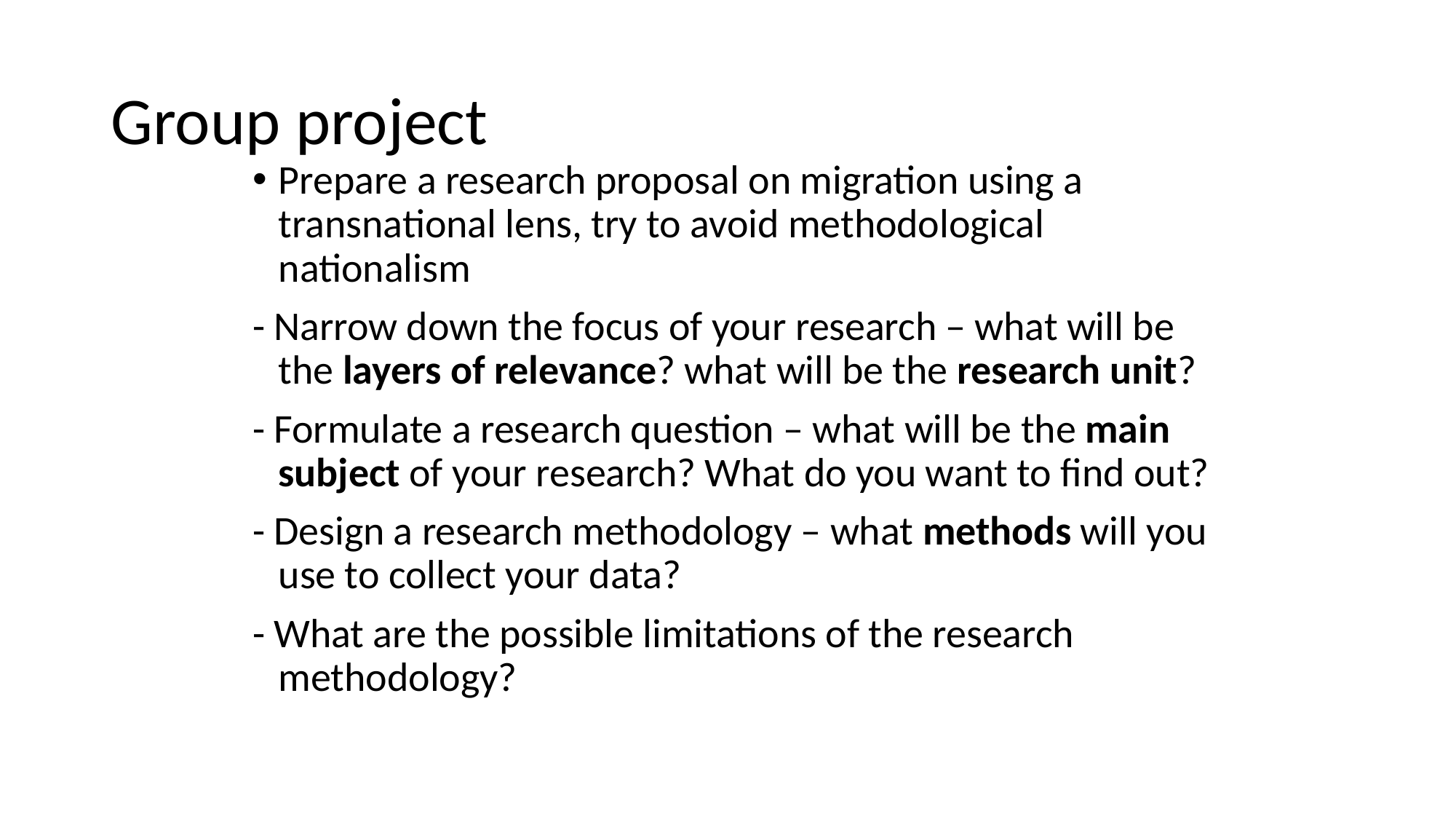

# Group project
Prepare a research proposal on migration using a transnational lens, try to avoid methodological nationalism
- Narrow down the focus of your research – what will be the layers of relevance? what will be the research unit?
- Formulate a research question – what will be the main subject of your research? What do you want to find out?
- Design a research methodology – what methods will you use to collect your data?
- What are the possible limitations of the research methodology?